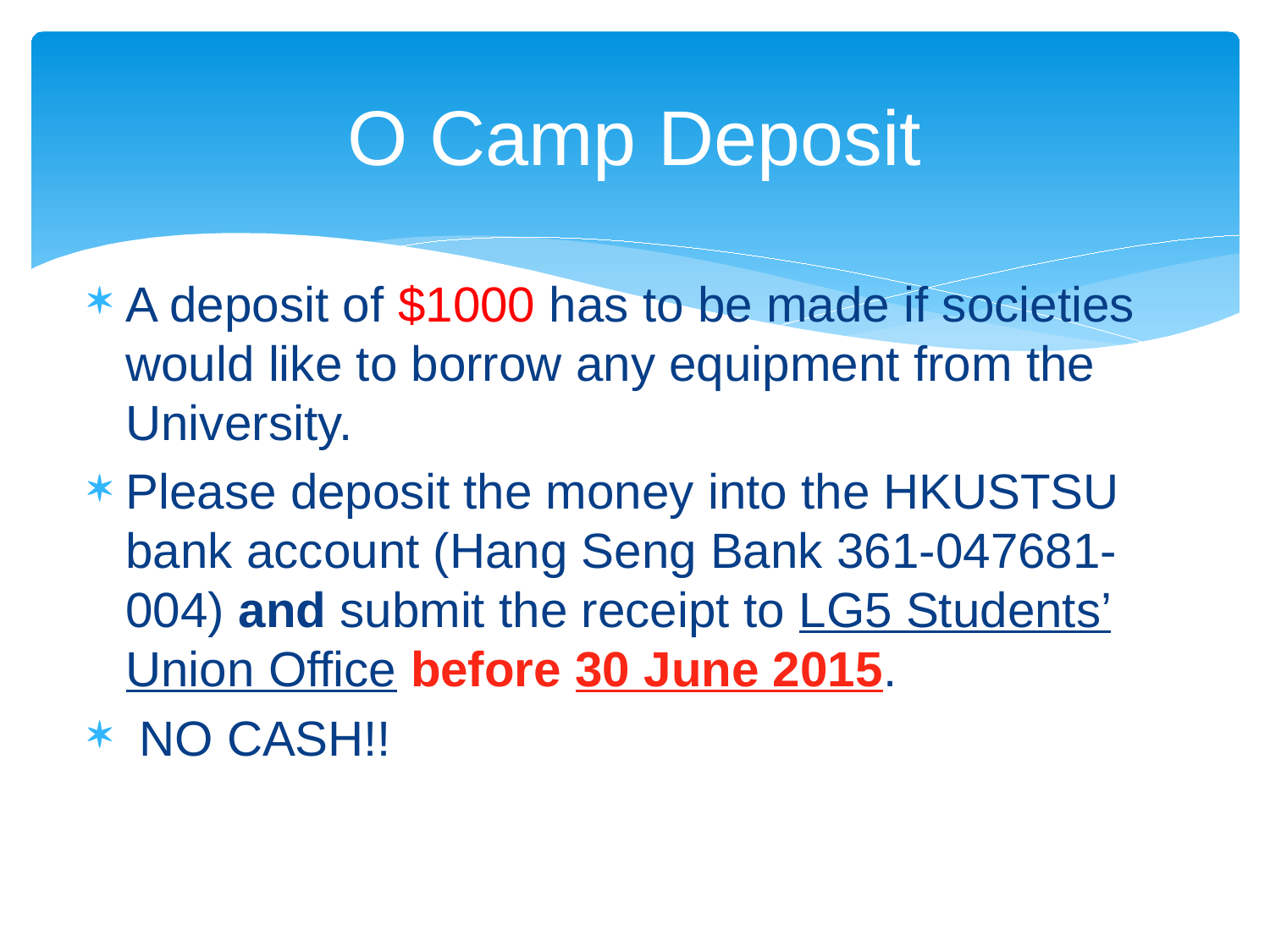

# O Camp Deposit
A deposit of $1000 has to be made if societies would like to borrow any equipment from the University.
Please deposit the money into the HKUSTSU bank account (Hang Seng Bank 361-047681-004) and submit the receipt to LG5 Students’ Union Office before 30 June 2015.
 NO CASH!!